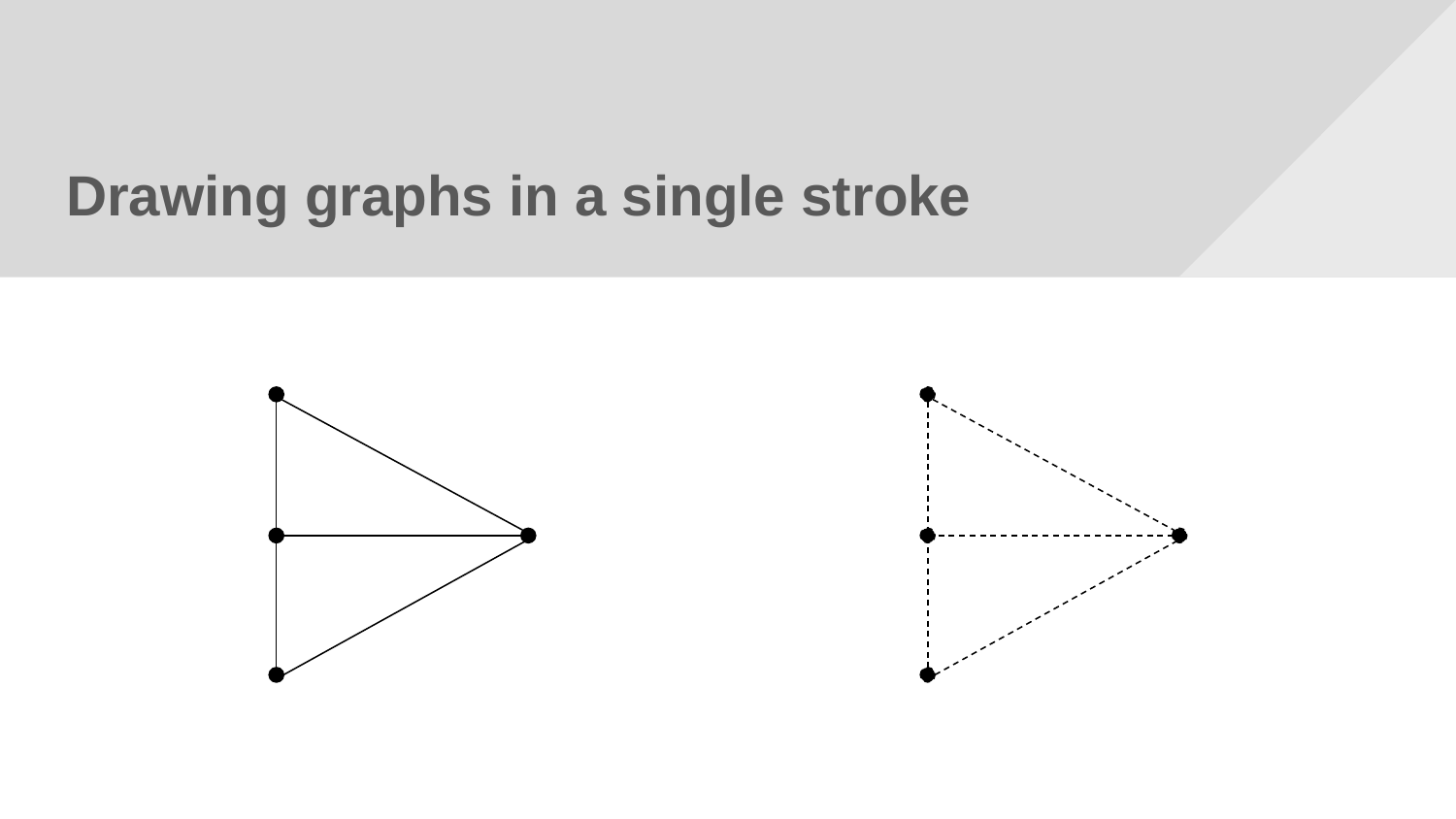

# Drawing graphs in a single stroke